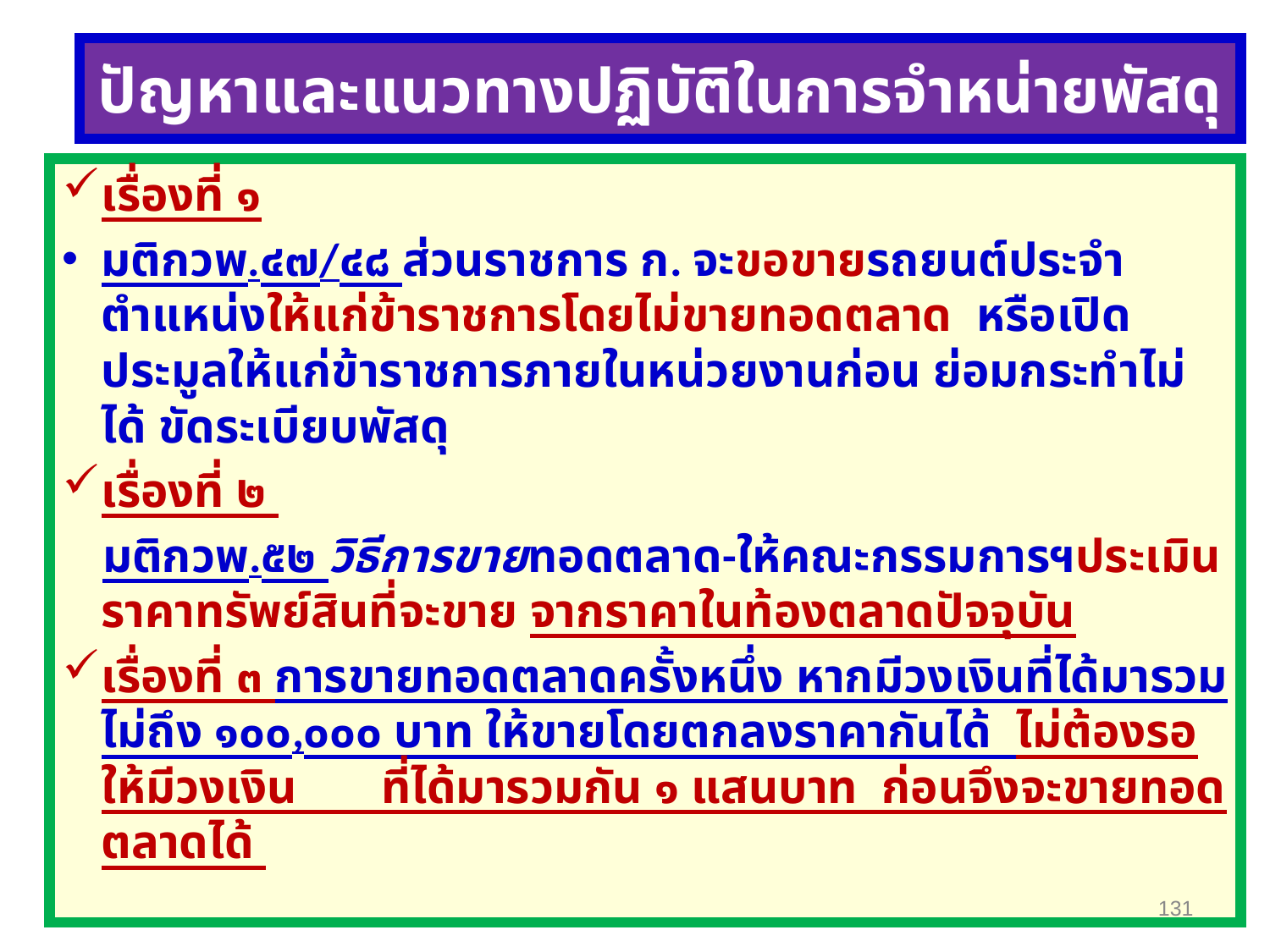

# ปัญหาและแนวทางปฏิบัติในการจำหน่ายพัสดุ
เรื่องที่ ๑
มติกวพ.๔๗/๔๘ ส่วนราชการ ก. จะขอขายรถยนต์ประจำตำแหน่งให้แก่ข้าราชการโดยไม่ขายทอดตลาด  หรือเปิดประมูลให้แก่ข้าราชการภายในหน่วยงานก่อน ย่อมกระทำไม่ได้ ขัดระเบียบพัสดุ
เรื่องที่ ๒
มติกวพ.๕๒ วิธีการขายทอดตลาด-ให้คณะกรรมการฯประเมินราคาทรัพย์สินที่จะขาย จากราคาในท้องตลาดปัจจุบัน
เรื่องที่ ๓ การขายทอดตลาดครั้งหนึ่ง หากมีวงเงินที่ได้มารวมไม่ถึง ๑๐๐,๐๐๐ บาท ให้ขายโดยตกลงราคากันได้  ไม่ต้องรอให้มีวงเงิน       ที่ได้มารวมกัน ๑ แสนบาท  ก่อนจึงจะขายทอดตลาดได้
131